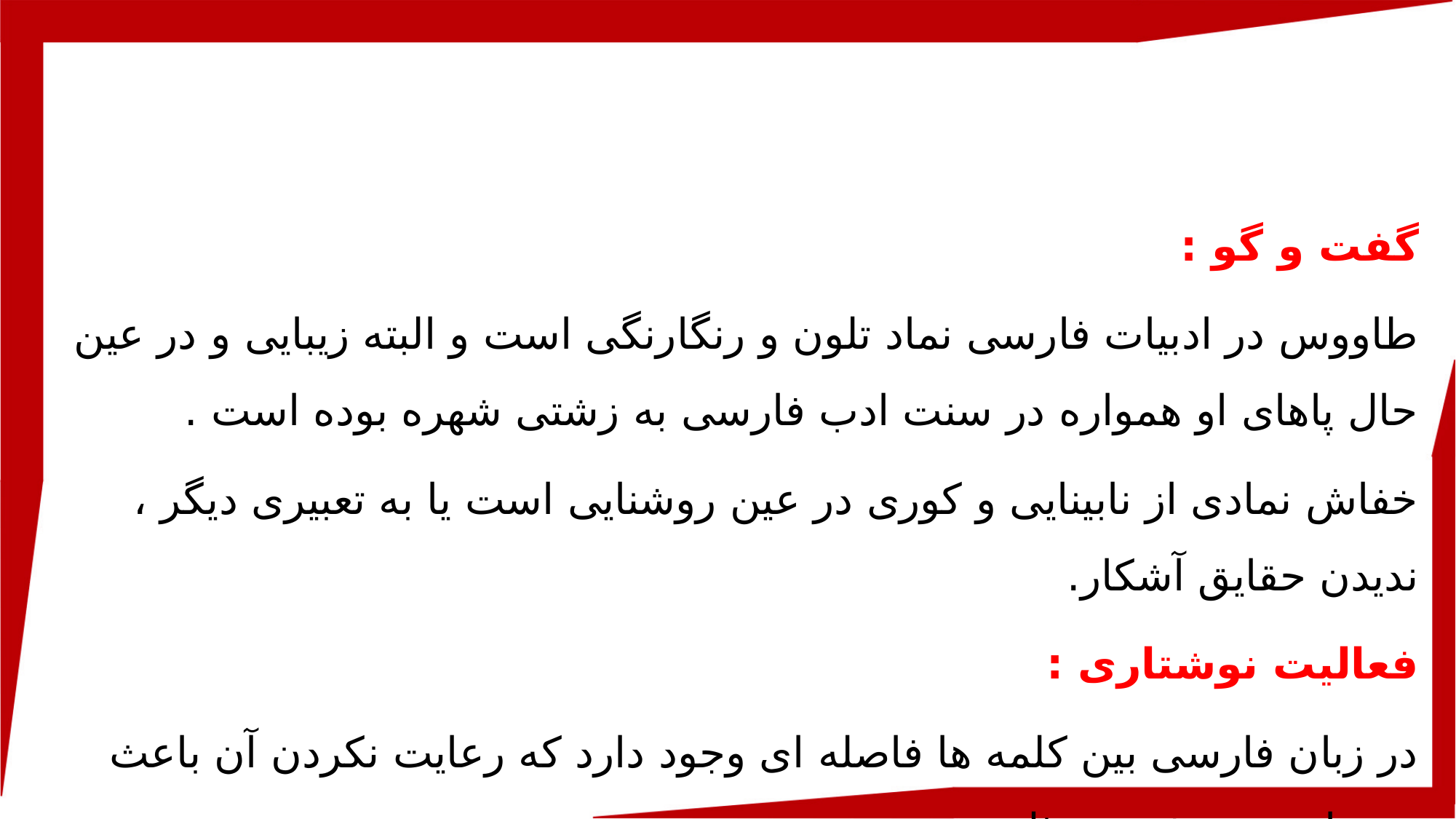

گفت و گو :
طاووس در ادبیات فارسی نماد تلون و رنگارنگی است و البته زیبایی و در عین حال پاهای او همواره در سنت ادب فارسی به زشتی شهره بوده است .
خفاش نمادی از نابینایی و کوری در عین روشنایی است یا به تعبیری دیگر ، ندیدن حقایق آشکار.
فعالیت نوشتاری :
در زبان فارسی بین کلمه ها فاصله ای وجود دارد که رعایت نکردن آن باعث بدخوانی می شود . مثل :
او هر روز نامه ای می خواند...........................................او هر روزنامه ای می خواند